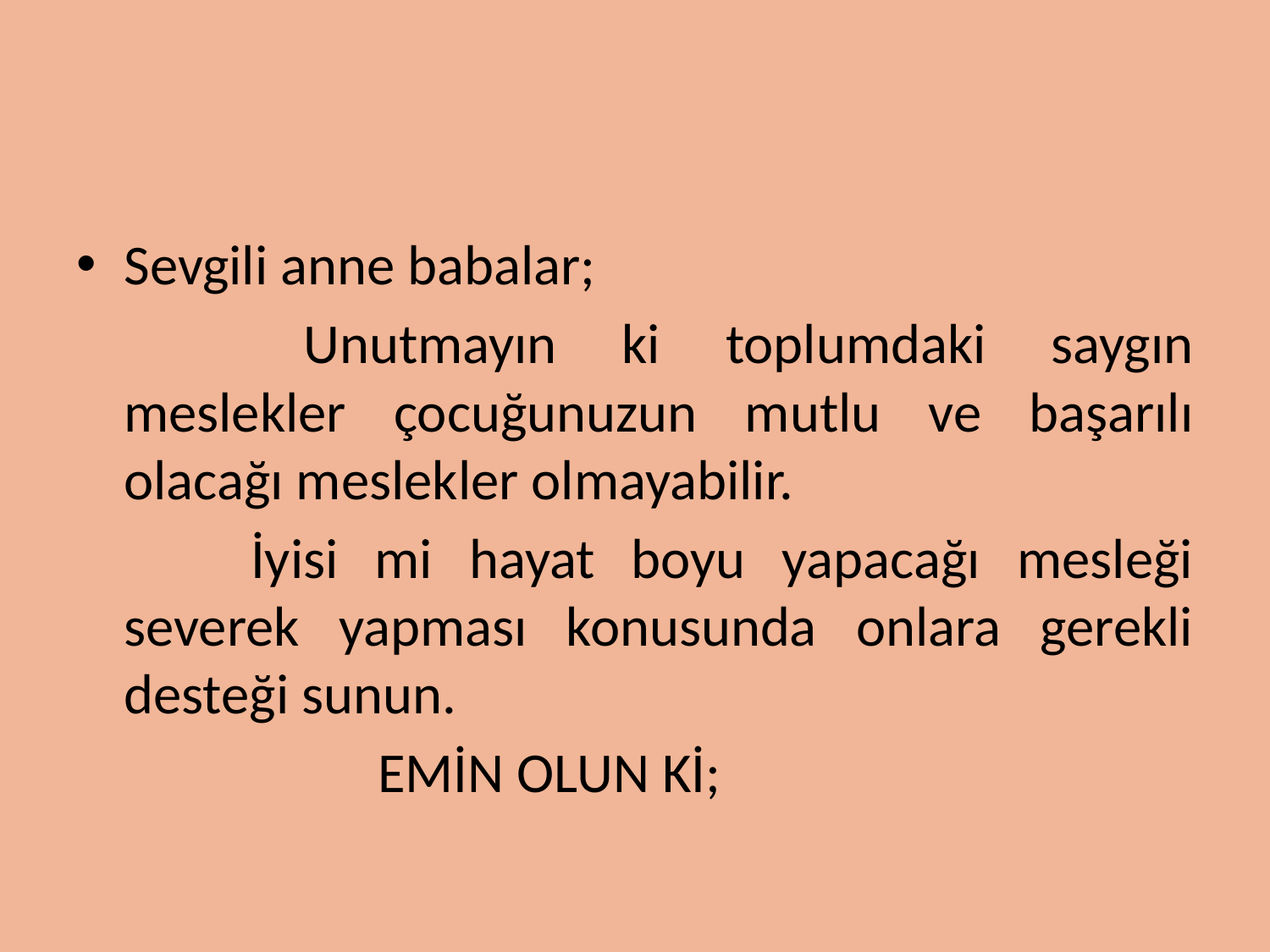

#
Sevgili anne babalar;
 		Unutmayın ki toplumdaki saygın meslekler çocuğunuzun mutlu ve başarılı olacağı meslekler olmayabilir.
		İyisi mi hayat boyu yapacağı mesleği severek yapması konusunda onlara gerekli desteği sunun.
			EMİN OLUN Kİ;